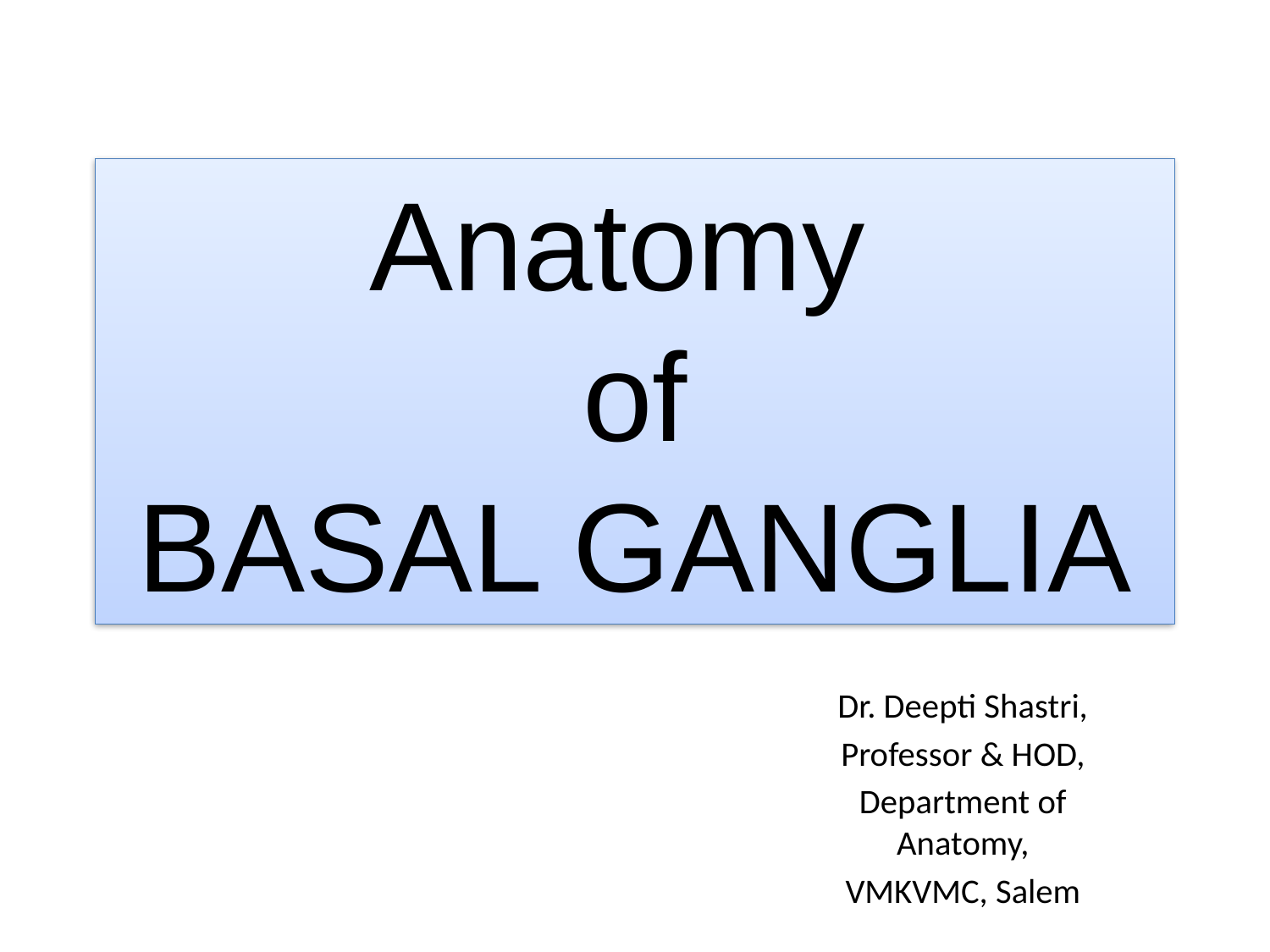

# Anatomy of BASAL GANGLIA
Dr. Deepti Shastri,
Professor & HOD,
Department of Anatomy,
VMKVMC, Salem